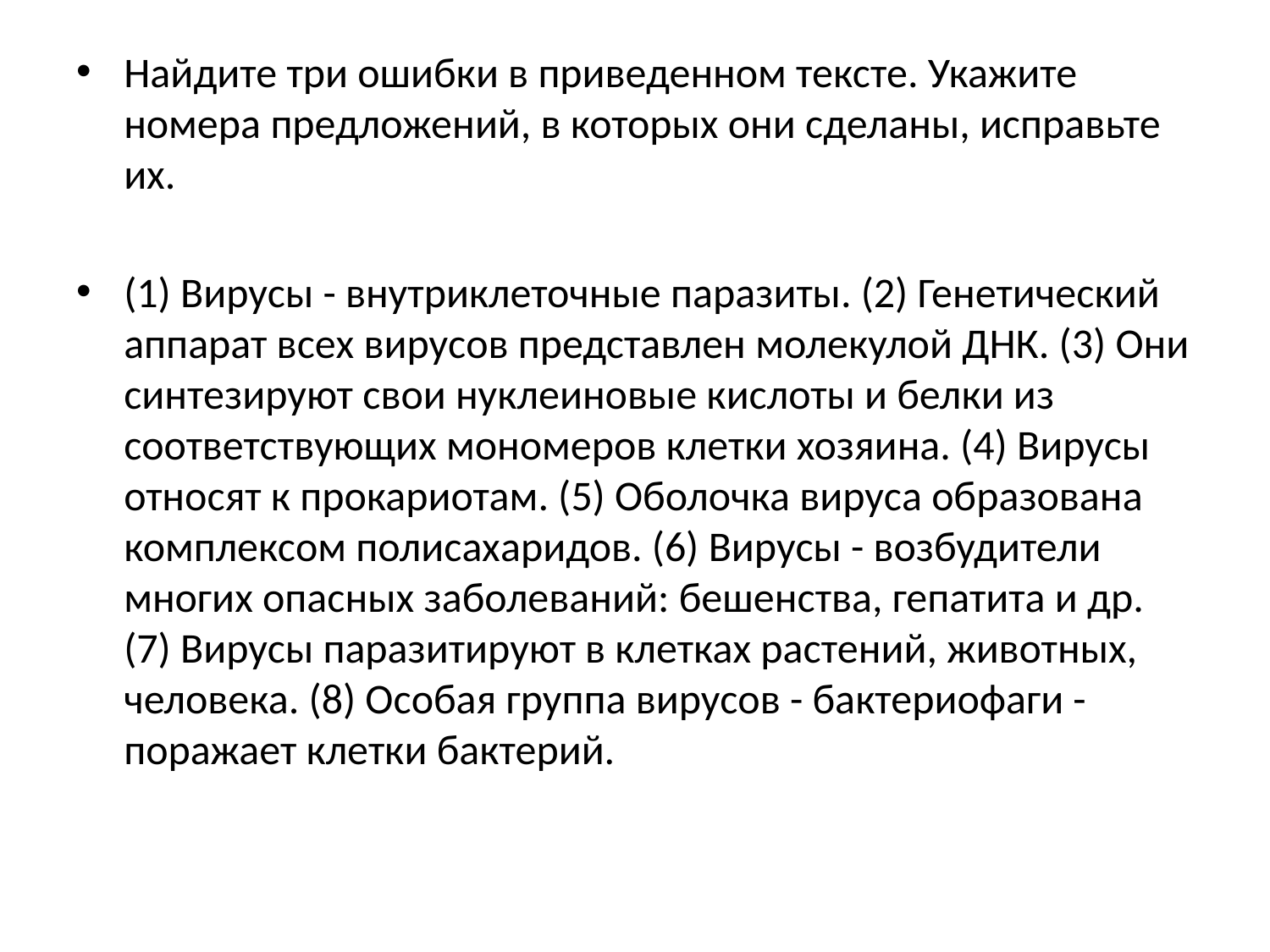

# Найдите три ошибки в приведенном тексте. Укажите номера предложений, в которых они сделаны, исправьте их.

(1) Вирусы - внутриклеточные паразиты. (2) Генетический аппарат всех вирусов представлен молекулой ДНК. (3) Они синтезируют свои нуклеиновые кислоты и белки из соответствующих мономеров клетки хозяина. (4) Вирусы относят к прокариотам. (5) Оболочка вируса образована комплексом полисахаридов. (6) Вирусы - возбудители многих опасных заболеваний: бешенства, гепатита и др. (7) Вирусы паразитируют в клетках растений, животных, человека. (8) Особая группа вирусов - бактериофаги - поражает клетки бактерий.